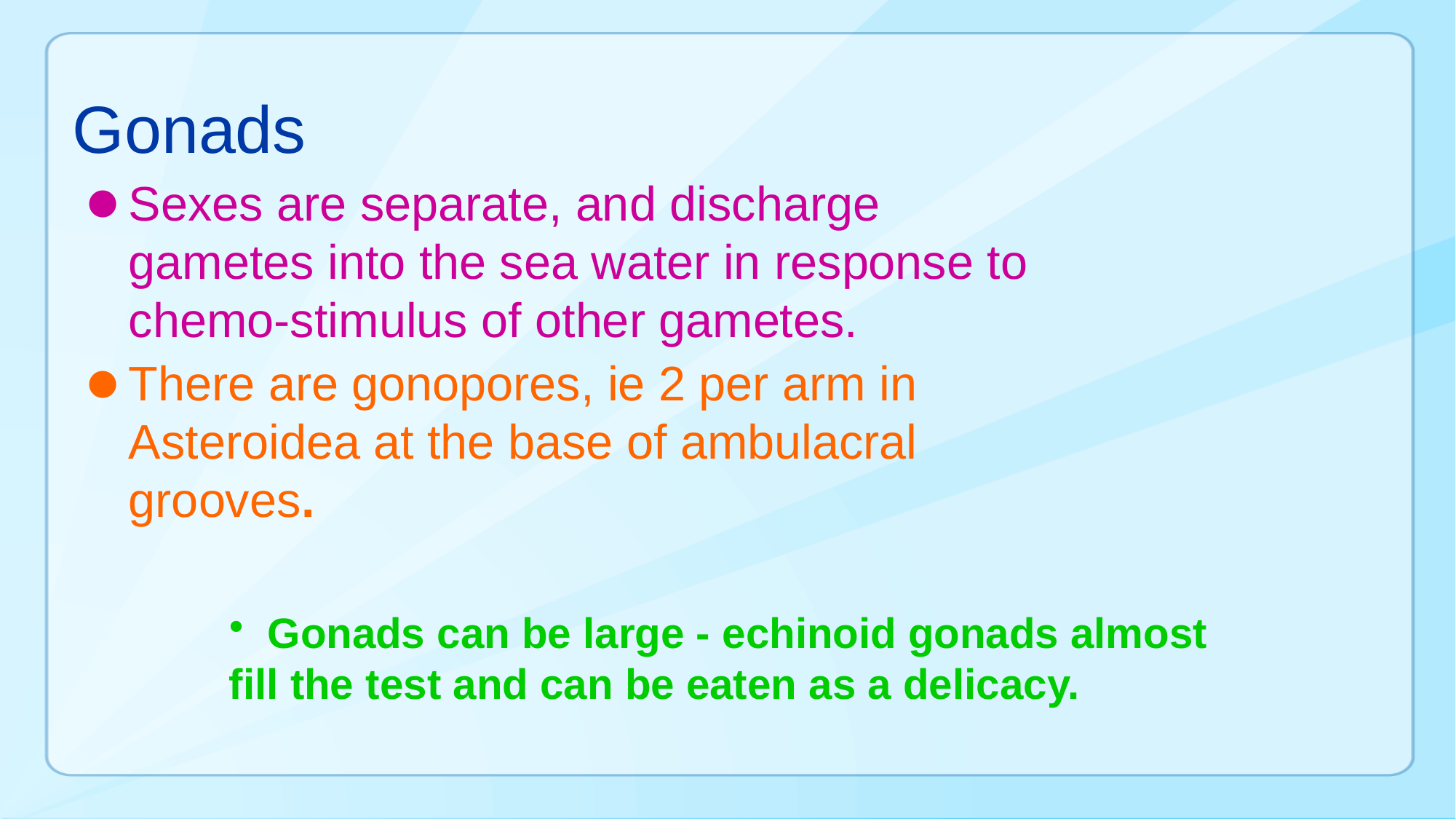

# Gonads
Sexes are separate, and discharge gametes into the sea water in response to chemo-stimulus of other gametes.
There are gonopores, ie 2 per arm in Asteroidea at the base of ambulacral grooves.

  Gonads can be large - echinoid gonads almost fill the test and can be eaten as a delicacy.